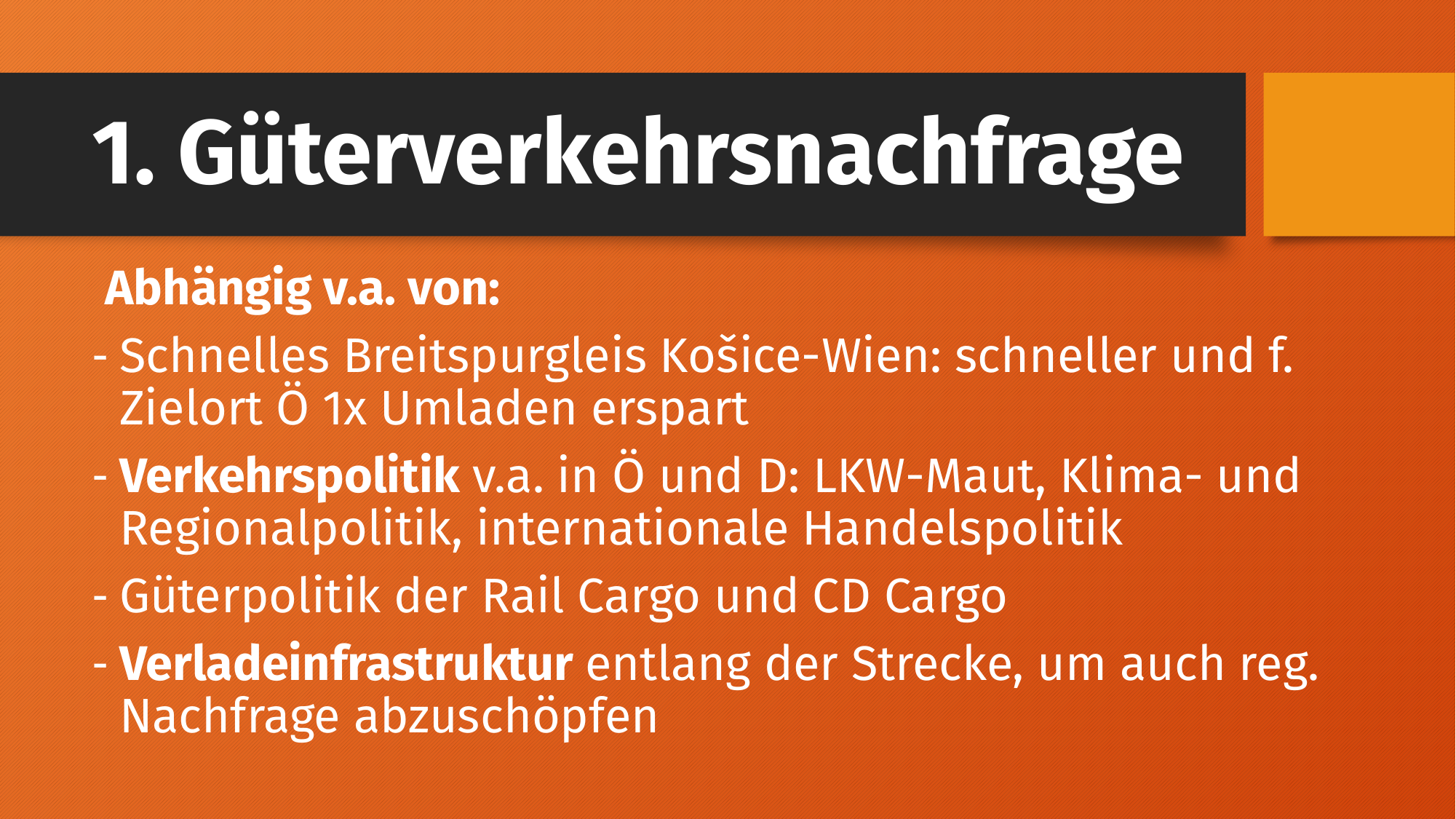

# 1. Güterverkehrsnachfrage
 Abhängig v.a. von:
Schnelles Breitspurgleis Košice-Wien: schneller und f. Zielort Ö 1x Umladen erspart
Verkehrspolitik v.a. in Ö und D: LKW-Maut, Klima- und Regionalpolitik, internationale Handelspolitik
Güterpolitik der Rail Cargo und CD Cargo
Verladeinfrastruktur entlang der Strecke, um auch reg. Nachfrage abzuschöpfen